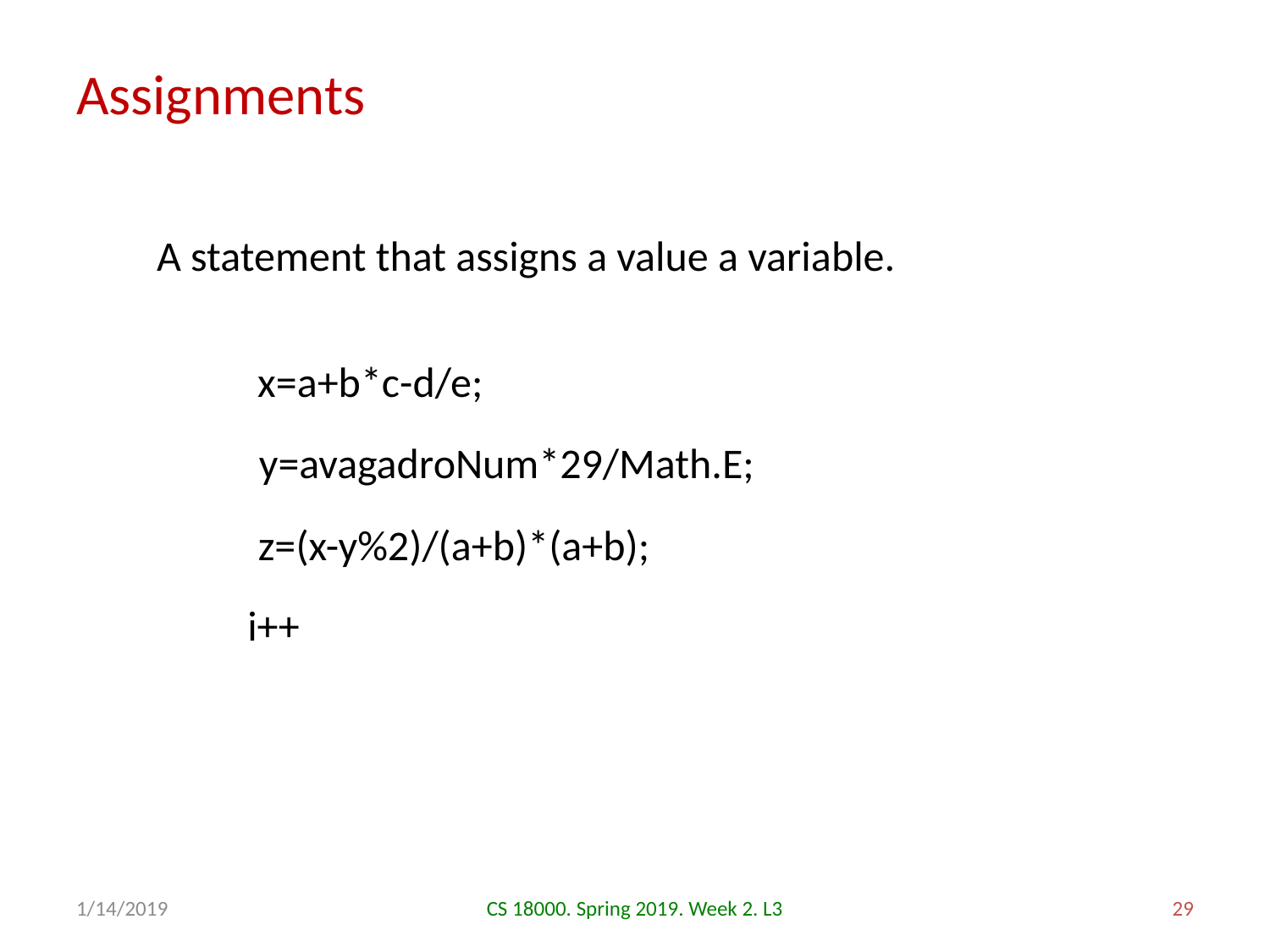

# Assignments
A statement that assigns a value a variable.
x=a+b*c-d/e;
y=avagadroNum*29/Math.E;
z=(x-y%2)/(a+b)*(a+b);
i++
1/14/2019
CS 18000. Spring 2019. Week 2. L3
29